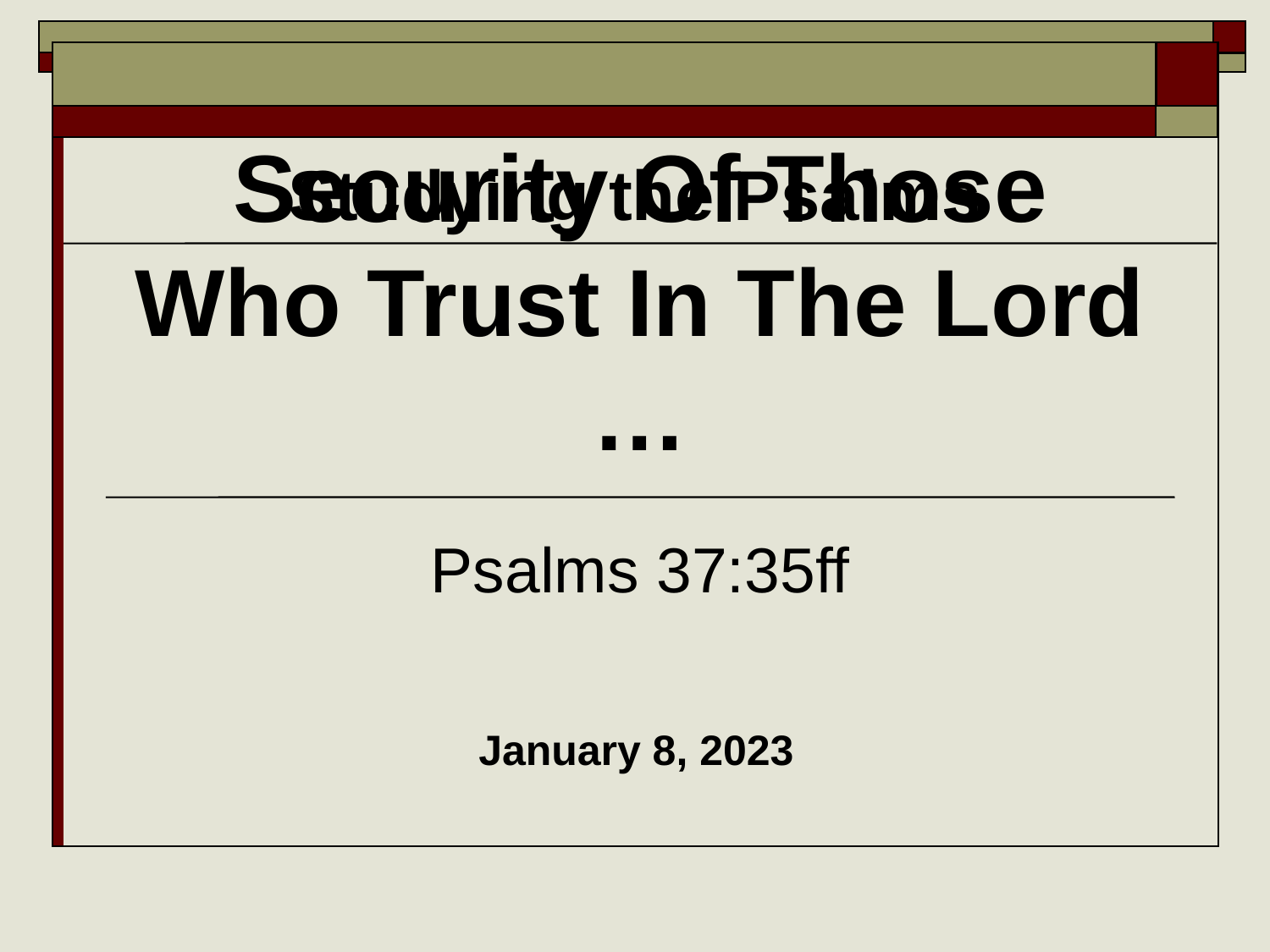

Studying the Psalms
# Security Of Those Who Trust In The Lord …
Psalms 37:35ff
January 8, 2023